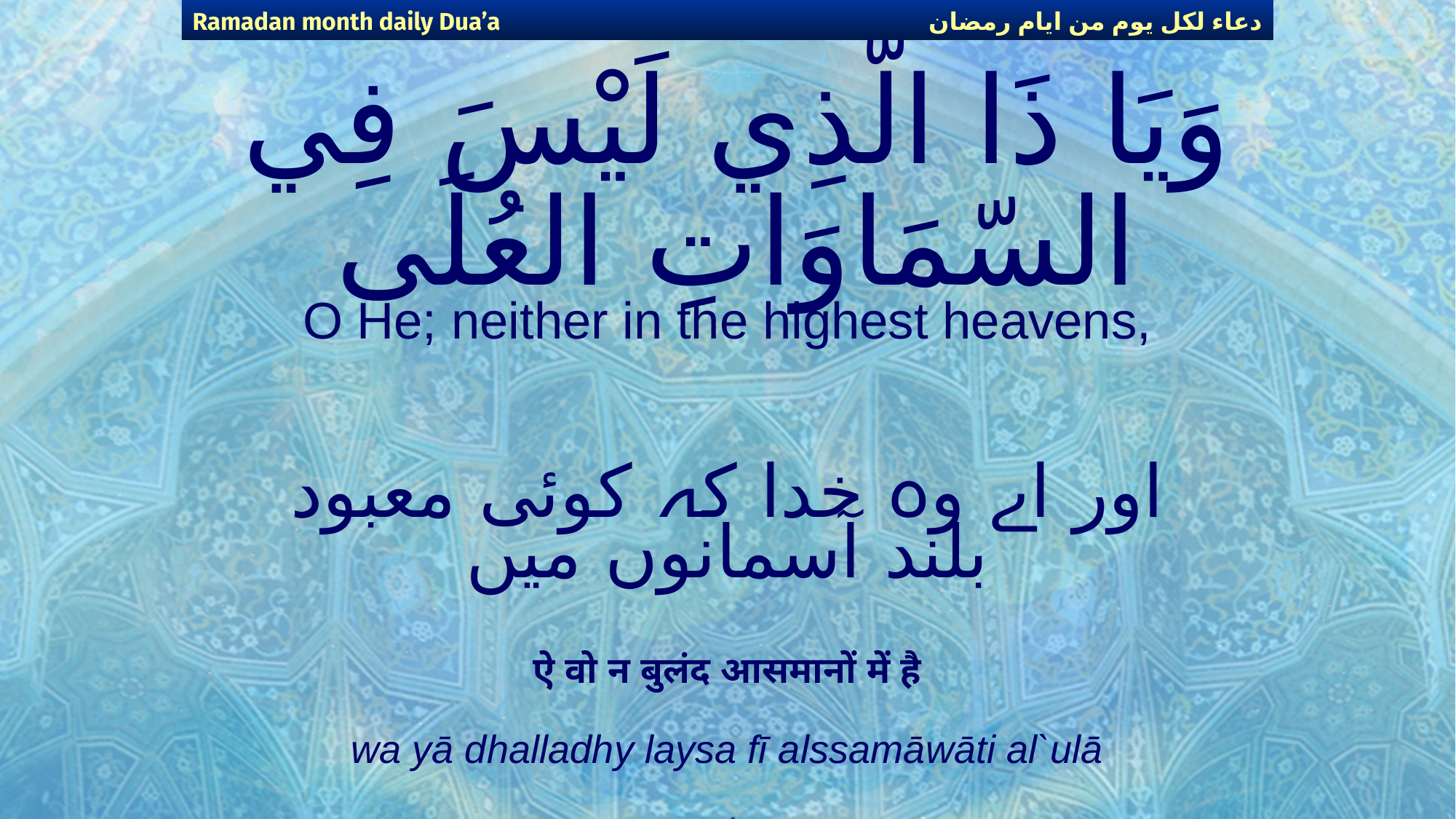

دعاء لكل يوم من ايام رمضان
Ramadan month daily Dua’a
# وَيَا ذَا الّذِي لَيْسَ فِي السّمَاوَاتِ العُلَى
O He; neither in the highest heavens,
اور اے وہ خدا کہ کوئی معبود بلند آسمانوں میں
ऐ वो न बुलंद आसमानों में है
wa yā dhalladhy laysa fī alssamāwāti al`ulā